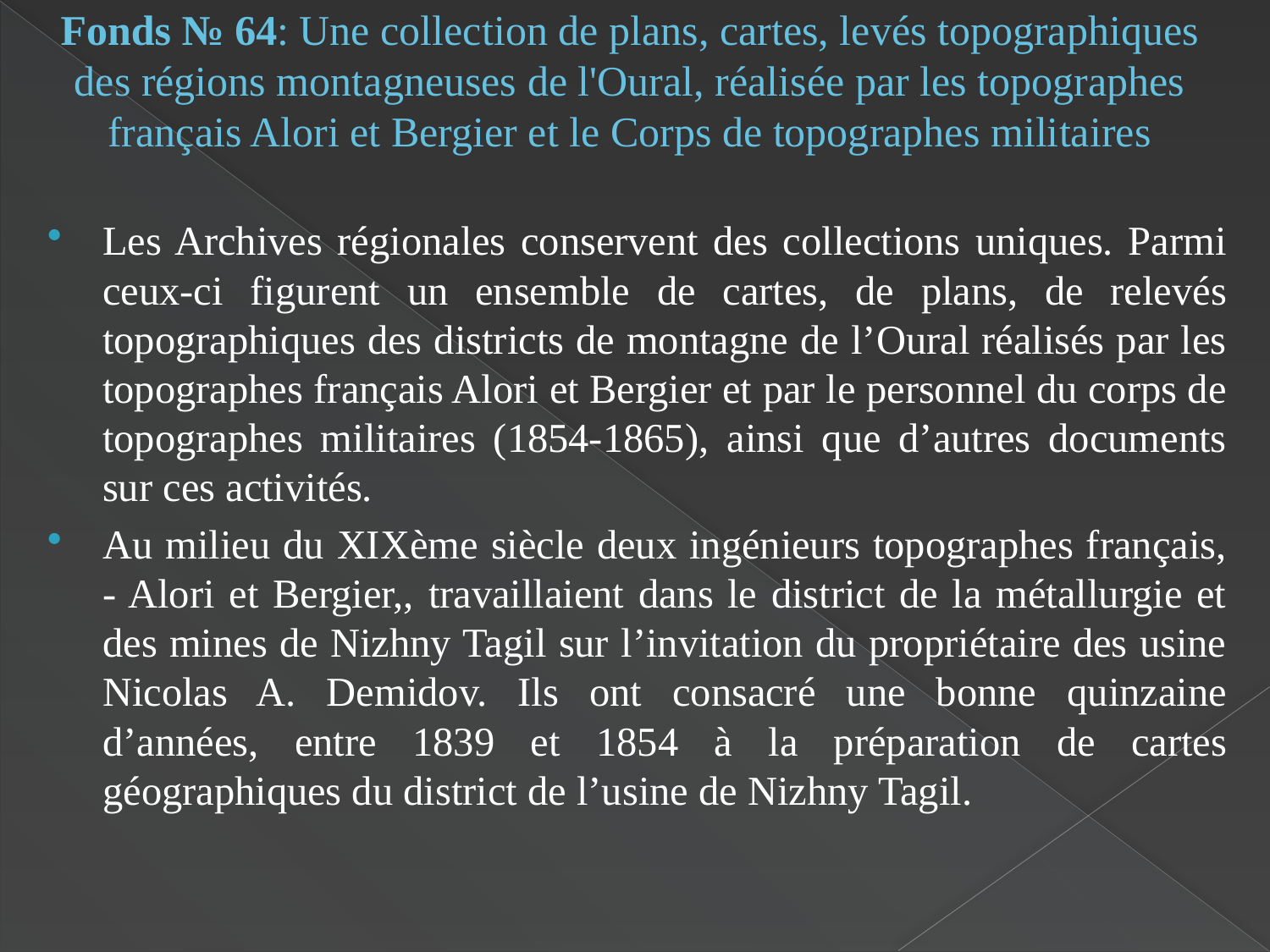

# Fonds № 64: Une collection de plans, cartes, levés topographiques des régions montagneuses de l'Oural, réalisée par les topographes français Alori et Bergier et le Corps de topographes militaires
Les Archives régionales conservent des collections uniques. Parmi ceux-ci figurent un ensemble de cartes, de plans, de relevés topographiques des districts de montagne de l’Oural réalisés par les topographes français Alori et Bergier et par le personnel du corps de topographes militaires (1854-1865), ainsi que d’autres documents sur ces activités.
Au milieu du XIXème siècle deux ingénieurs topographes français, - Alori et Bergier,, travaillaient dans le district de la métallurgie et des mines de Nizhny Tagil sur l’invitation du propriétaire des usine Nicolas A. Demidov. Ils ont consacré une bonne quinzaine d’années, entre 1839 et 1854 à la préparation de cartes géographiques du district de l’usine de Nizhny Tagil.